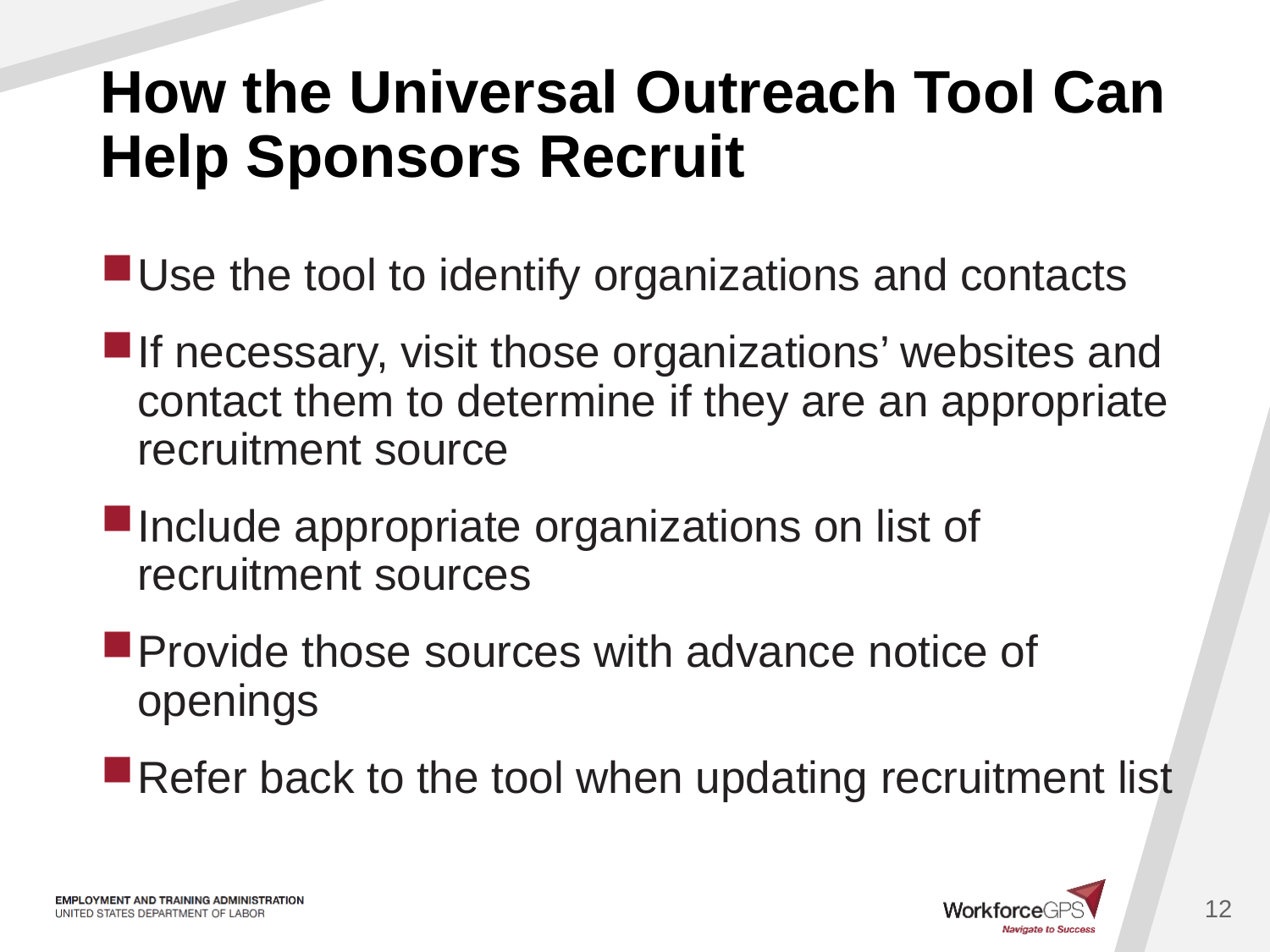

# How the Universal Outreach Tool Can Help Sponsors Recruit
Use the tool to identify organizations and contacts
If necessary, visit those organizations’ websites and contact them to determine if they are an appropriate recruitment source
Include appropriate organizations on list of recruitment sources
Provide those sources with advance notice of openings
Refer back to the tool when updating recruitment list
12